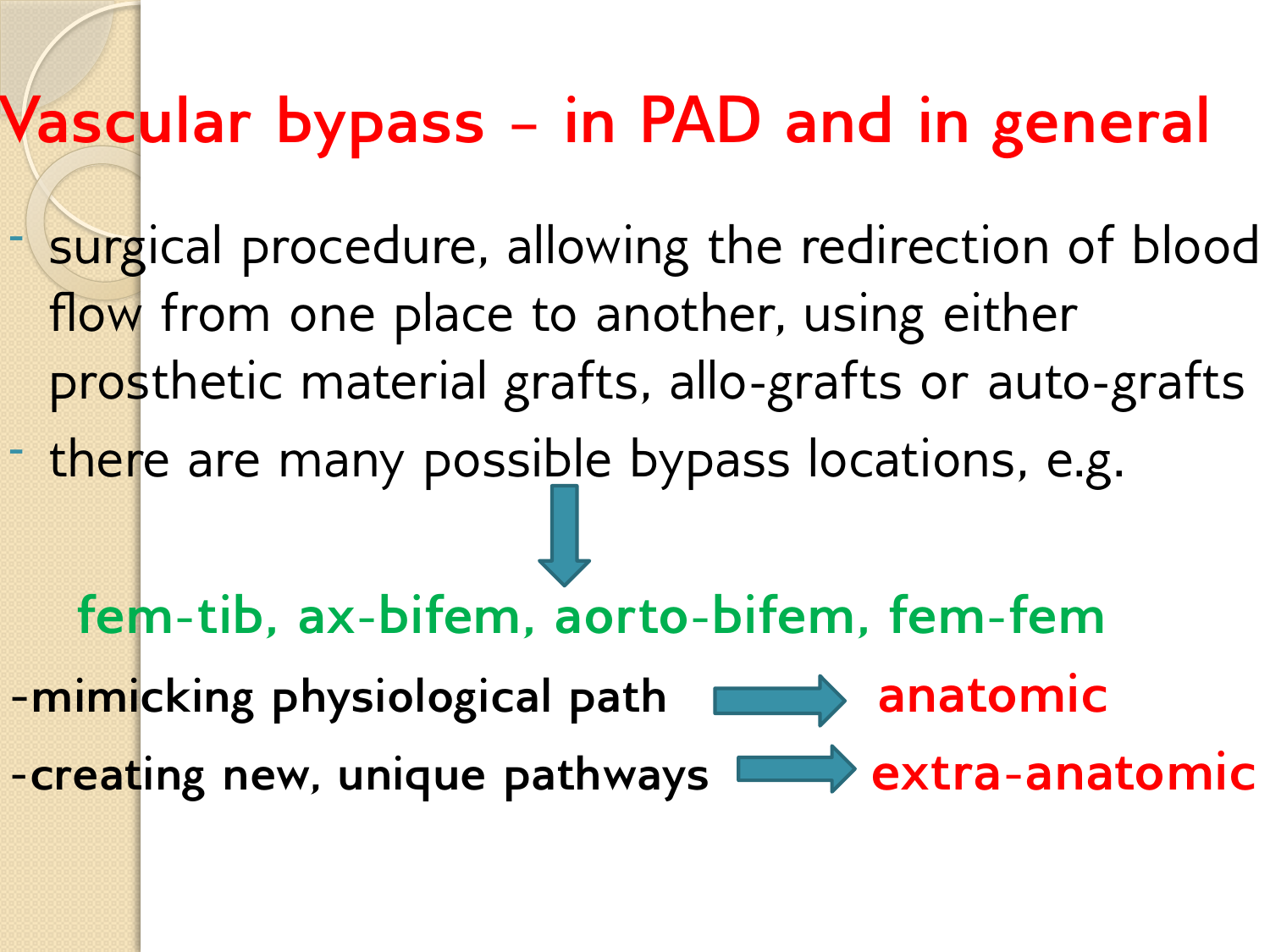

# Vascular bypass – in PAD and in general
surgical procedure, allowing the redirection of blood flow from one place to another, using either prosthetic material grafts, allo-grafts or auto-grafts
there are many possible bypass locations, e.g.

    fem-tib, ax-bifem, aorto-bifem, fem-fem
-mimicking physiological path             anatomic
-creating new, unique pathways          extra-anatomic